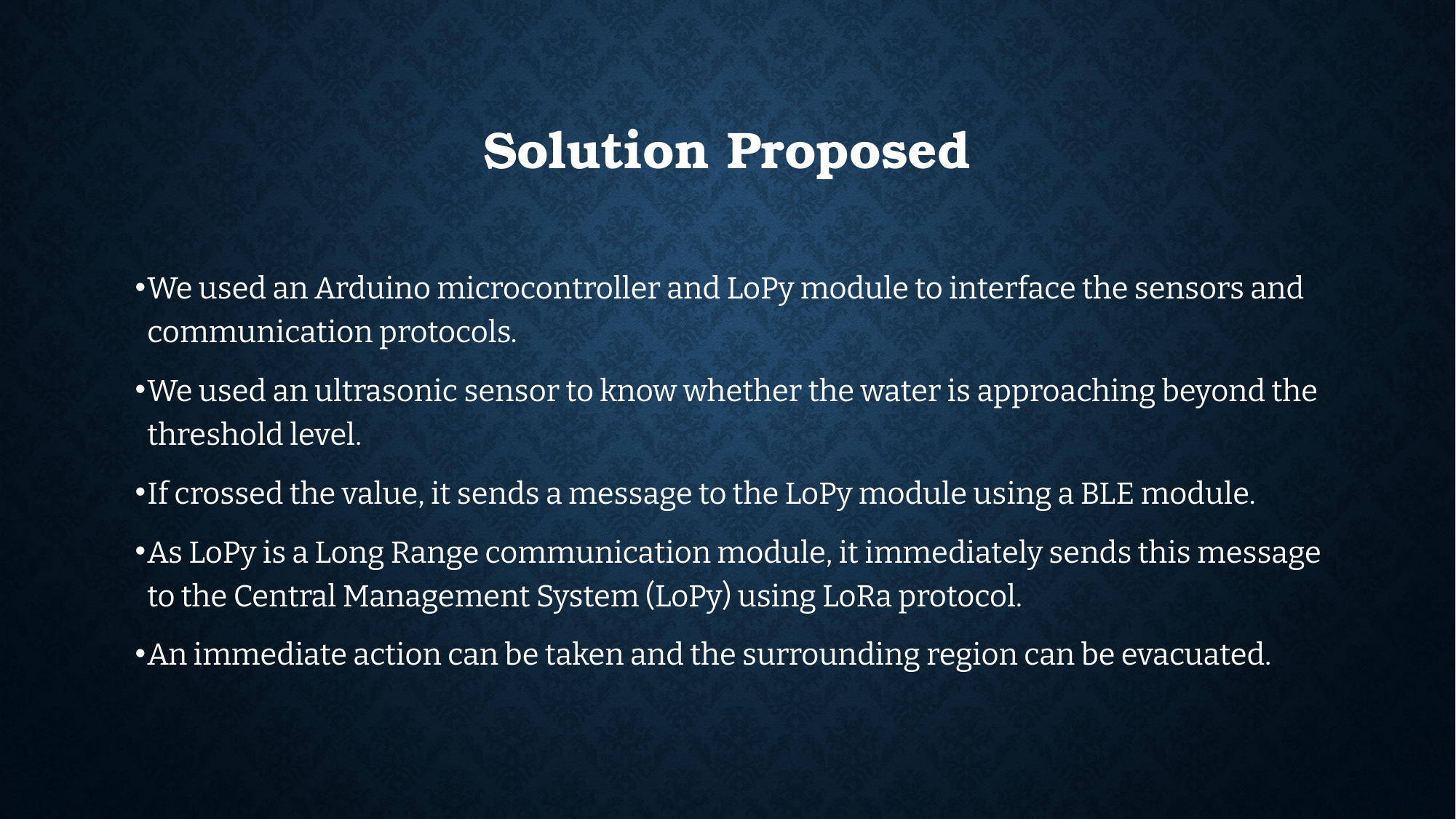

# Solution Proposed
We used an Arduino microcontroller and LoPy module to interface the sensors and communication protocols.
We used an ultrasonic sensor to know whether the water is approaching beyond the threshold level.
If crossed the value, it sends a message to the LoPy module using a BLE module.
As LoPy is a Long Range communication module, it immediately sends this message to the Central Management System (LoPy) using LoRa protocol.
An immediate action can be taken and the surrounding region can be evacuated.